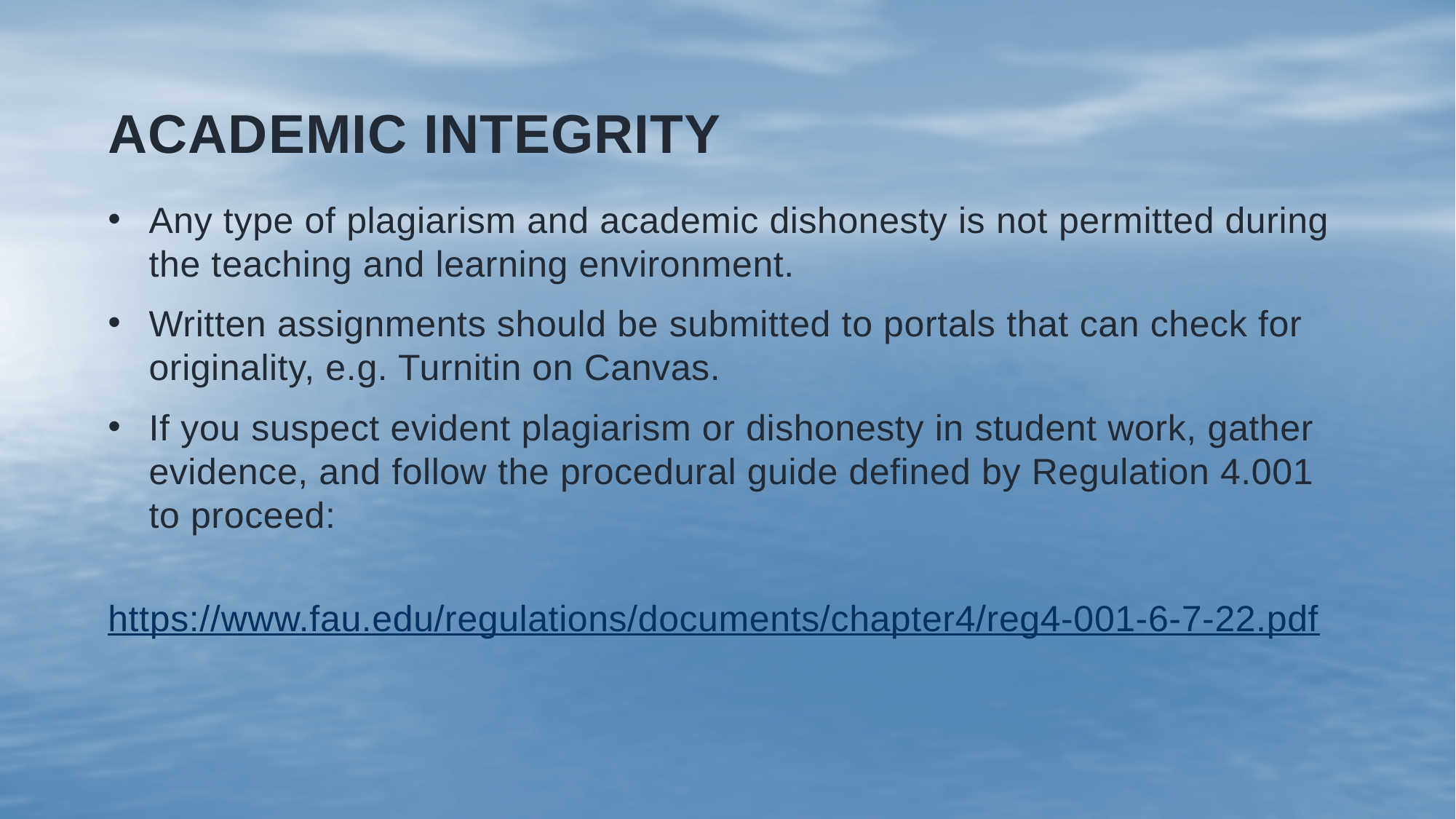

# Academic Integrity
Any type of plagiarism and academic dishonesty is not permitted during the teaching and learning environment.
Written assignments should be submitted to portals that can check for originality, e.g. Turnitin on Canvas.
If you suspect evident plagiarism or dishonesty in student work, gather evidence, and follow the procedural guide defined by Regulation 4.001 to proceed:
     https://www.fau.edu/regulations/documents/chapter4/reg4-001-6-7-22.pdf